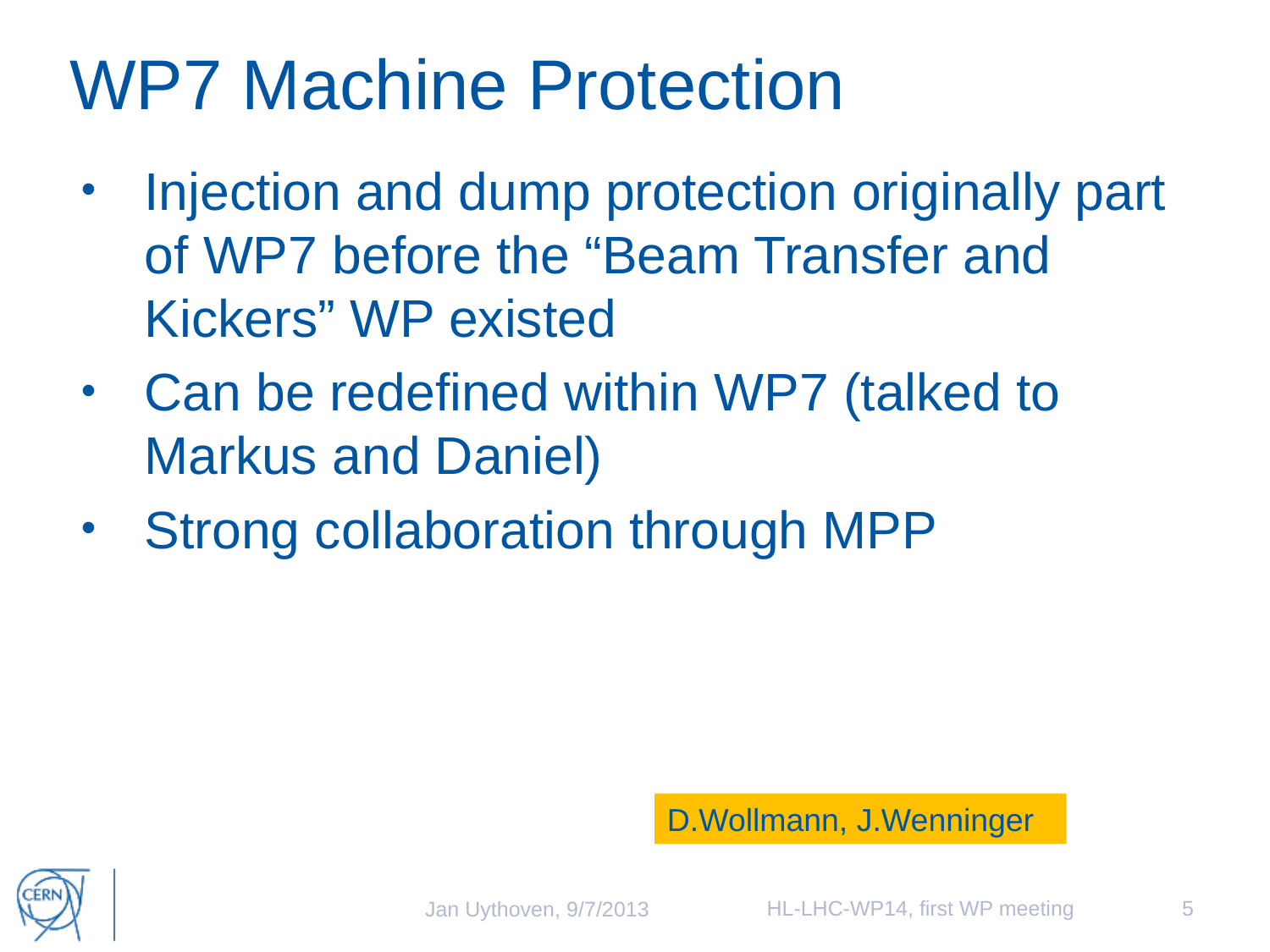

# WP7 Machine Protection
Injection and dump protection originally part of WP7 before the “Beam Transfer and Kickers” WP existed
Can be redefined within WP7 (talked to Markus and Daniel)
Strong collaboration through MPP

D.Wollmann, J.Wenninger
HL-LHC-WP14, first WP meeting
5
Jan Uythoven, 9/7/2013